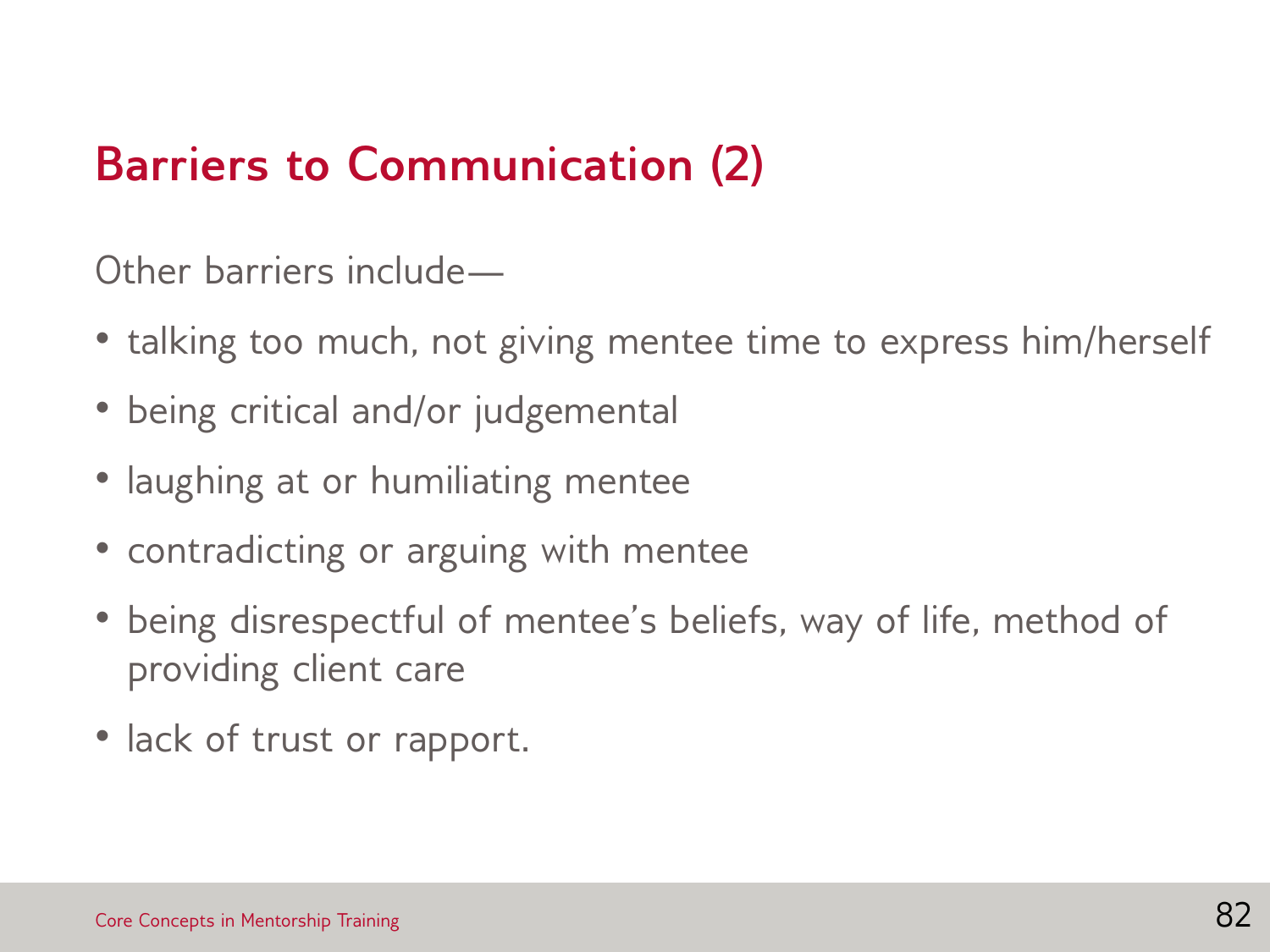

# Barriers to Communication (2)
Other barriers include—
talking too much, not giving mentee time to express him/herself
being critical and/or judgemental
laughing at or humiliating mentee
contradicting or arguing with mentee
being disrespectful of mentee’s beliefs, way of life, method of providing client care
lack of trust or rapport.
82